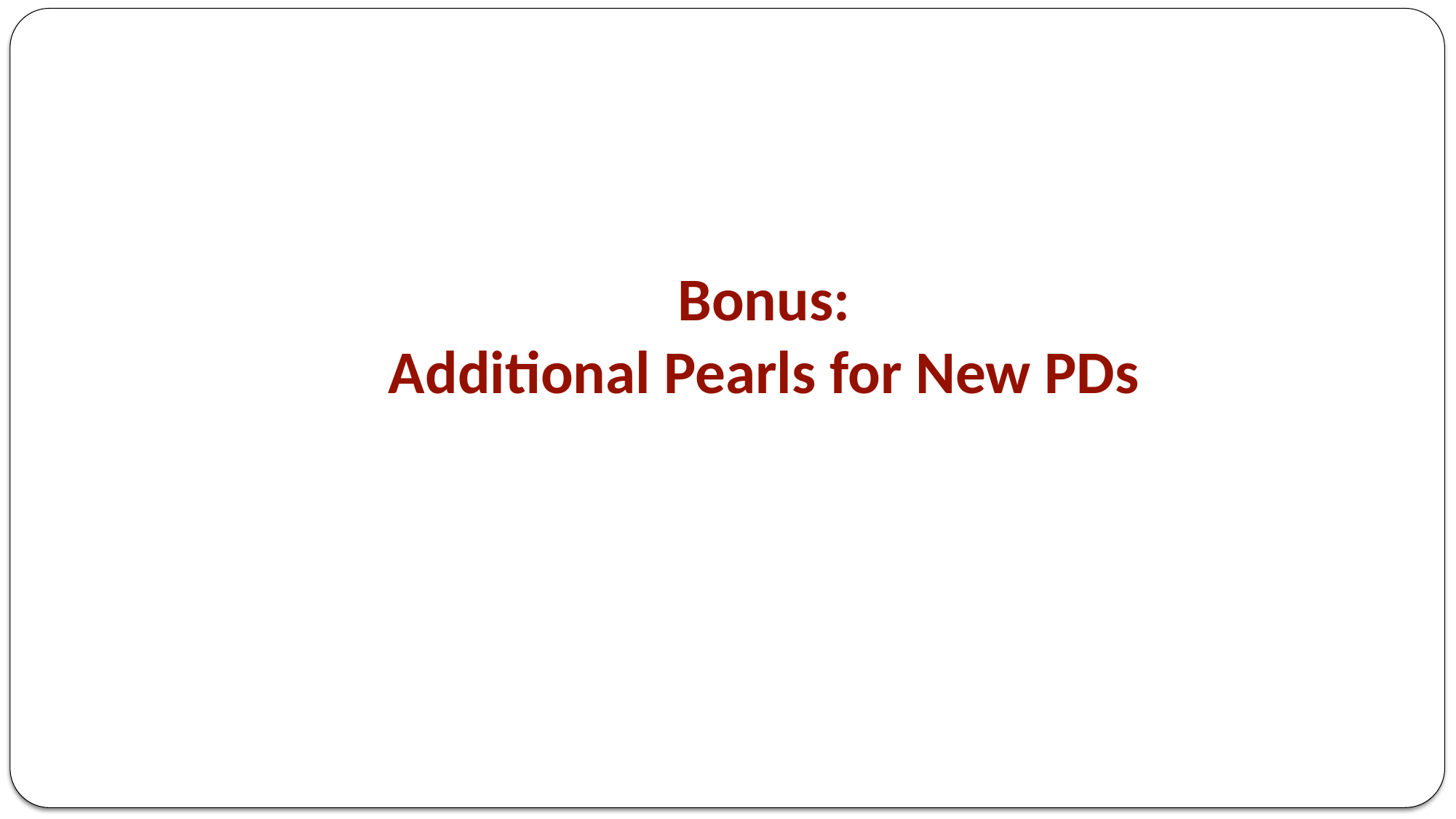

#

Bonus:
Additional Pearls for New PDs